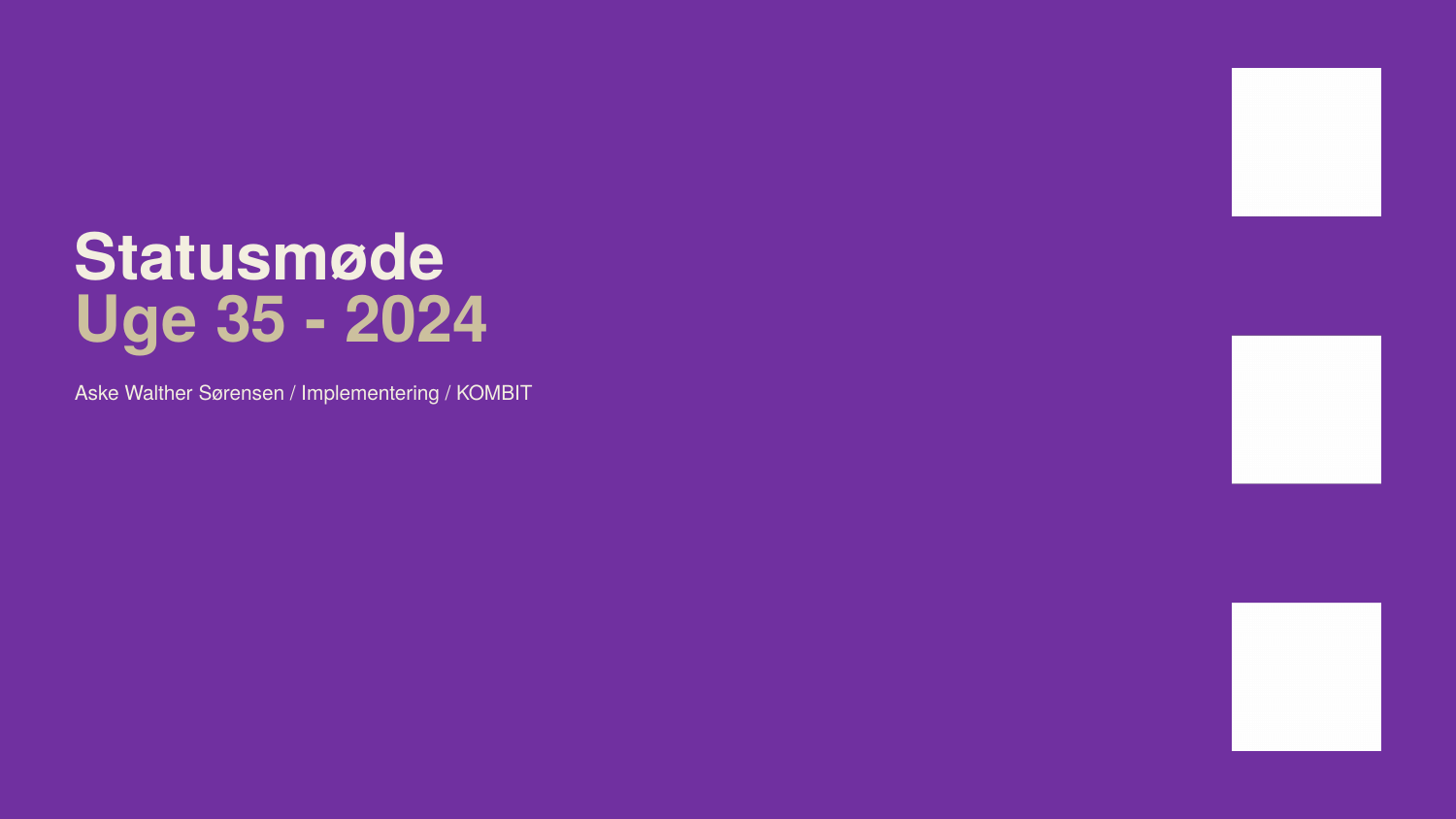

# Statusmøde Uge 35 - 2024
Aske Walther Sørensen / Implementering / KOMBIT